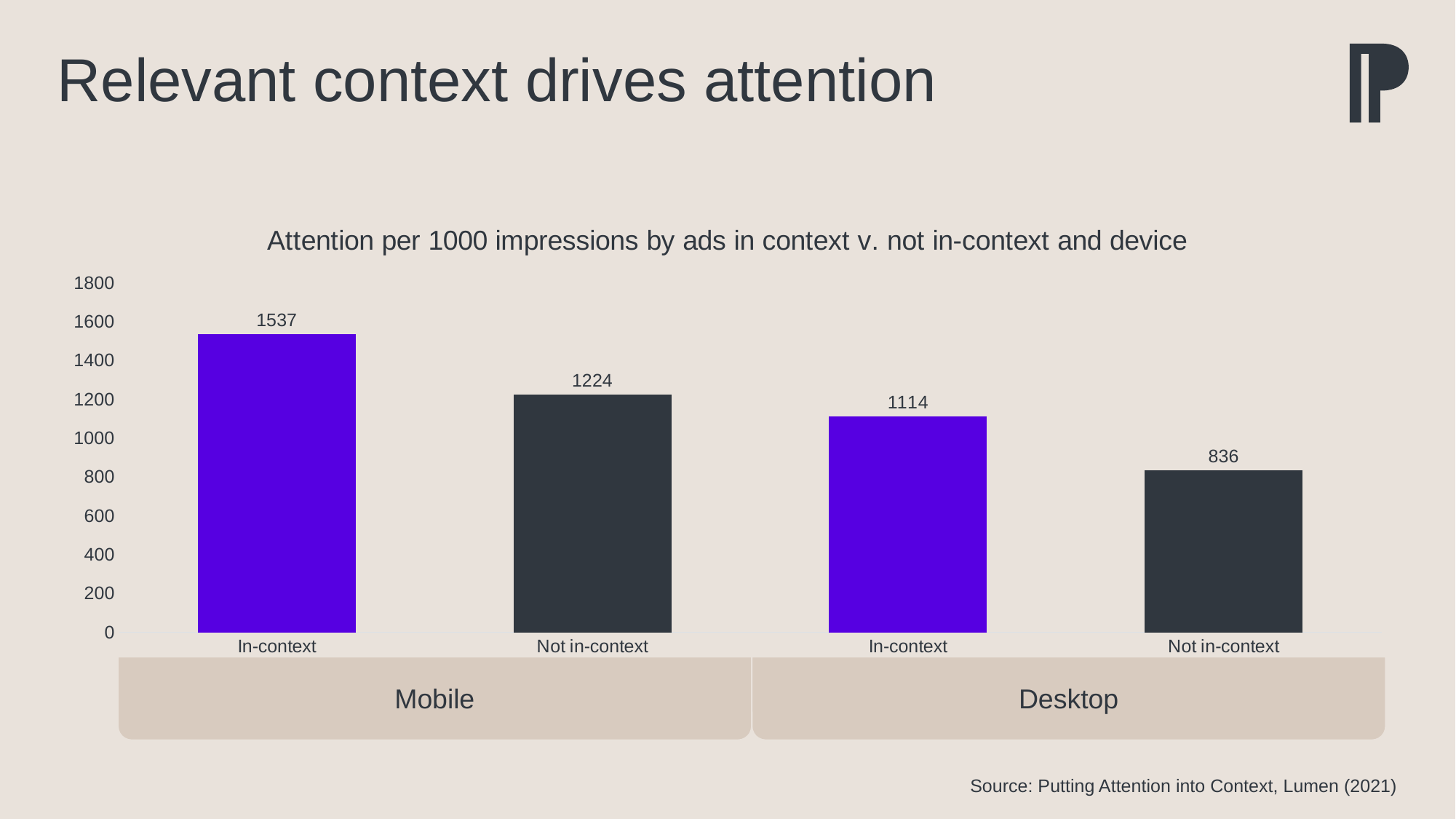

# Relevant context drives attention

### Chart: Attention per 1000 impressions by ads in context v. not in-context and device

| Category | Series 1 |
|---|---|
| In-context | 1537.0 |
| Not in-context | 1224.0 |
| In-context | 1114.0 |
| Not in-context | 836.0 |

Mobile
Desktop
Source: Putting Attention into Context, Lumen (2021)​